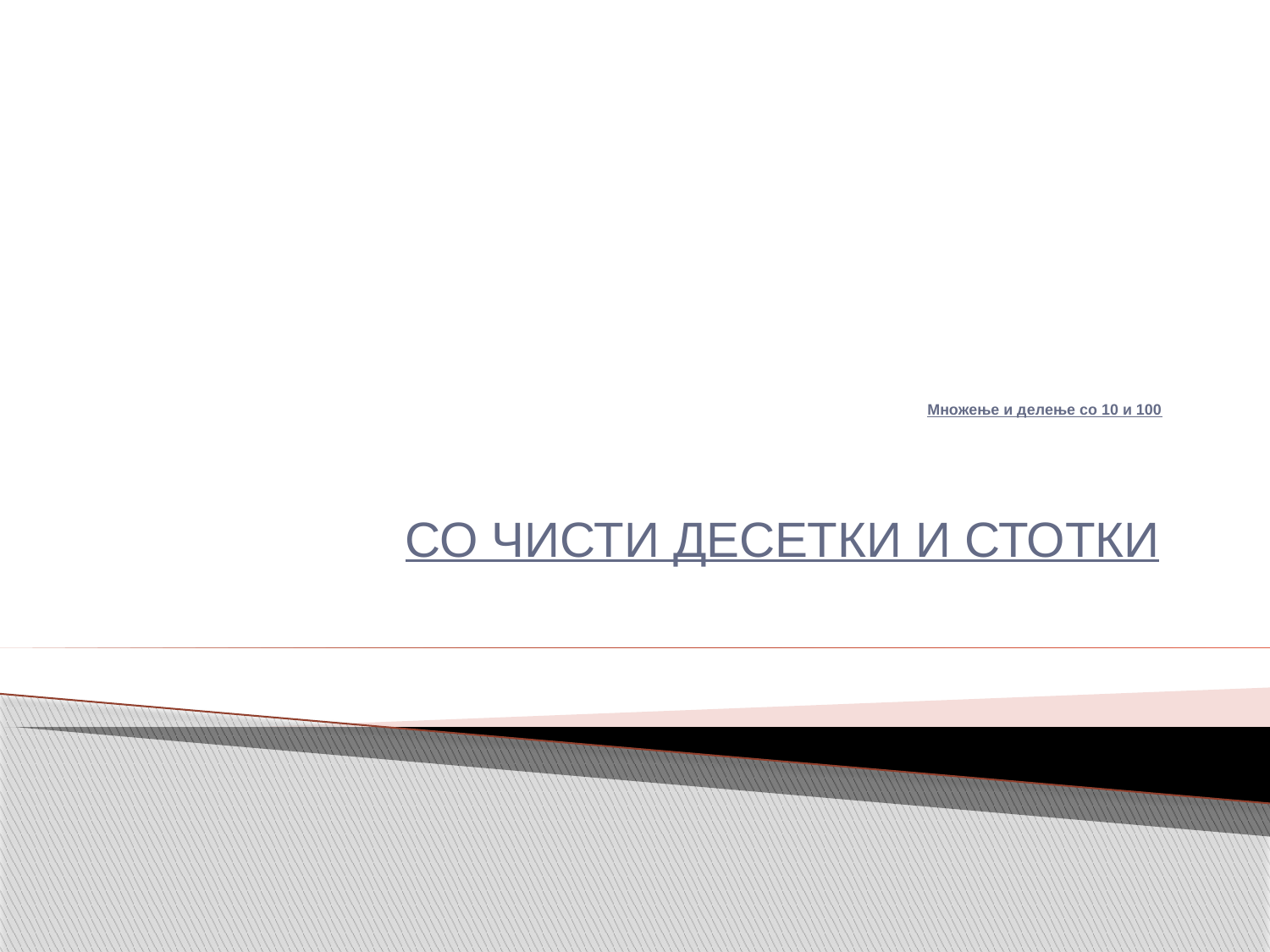

# Множење и делење со 10 и 100
СО ЧИСТИ ДЕСЕТКИ И СТОТКИ